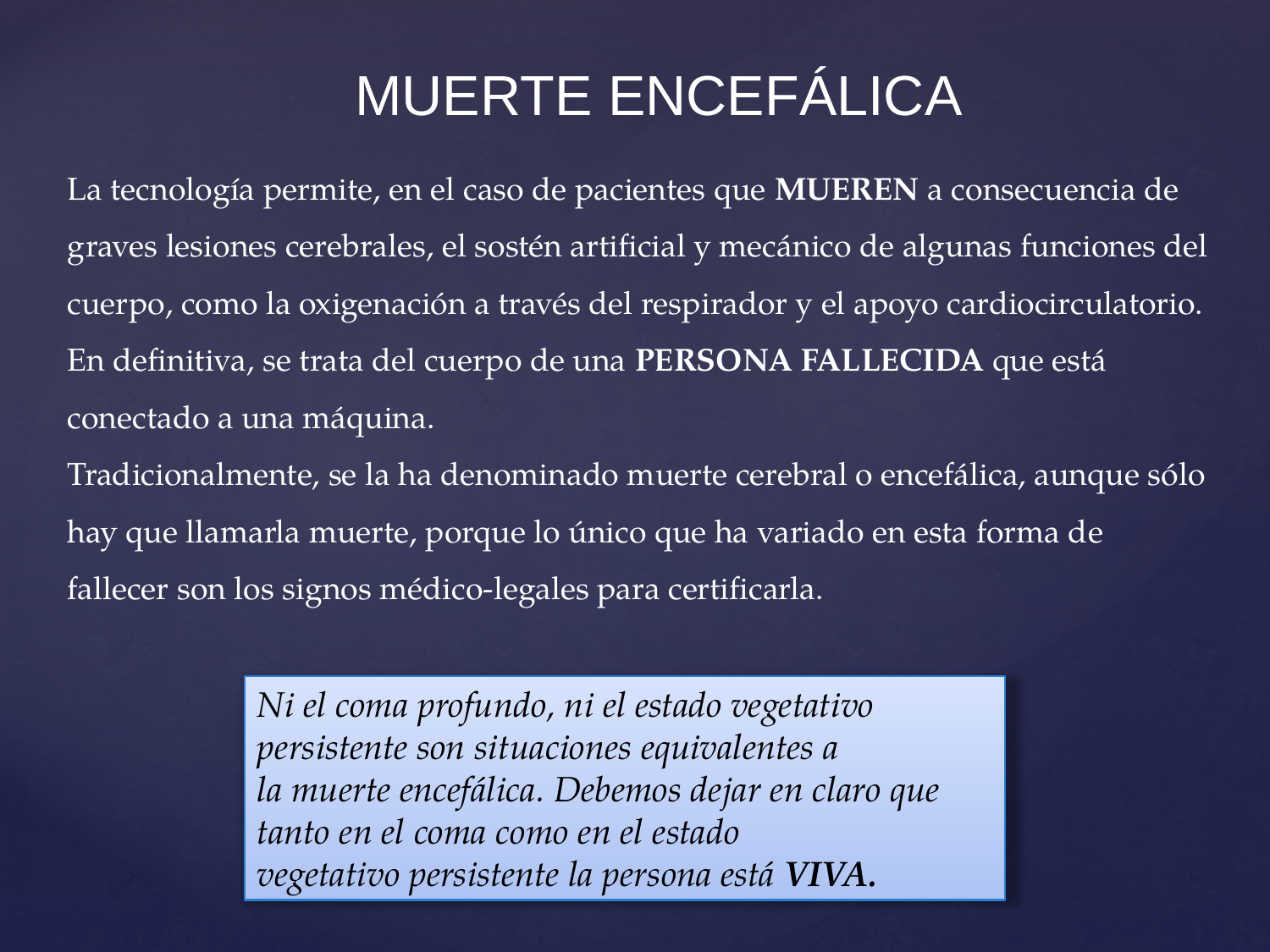

# MUERTE ENCEFÁLICA
La tecnología permite, en el caso de pacientes que MUEREN a consecuencia de graves lesiones cerebrales, el sostén artificial y mecánico de algunas funciones del cuerpo, como la oxigenación a través del respirador y el apoyo cardiocirculatorio. En definitiva, se trata del cuerpo de una PERSONA FALLECIDA que está conectado a una máquina.
Tradicionalmente, se la ha denominado muerte cerebral o encefálica, aunque sólo hay que llamarla muerte, porque lo único que ha variado en esta forma de fallecer son los signos médico-legales para certificarla.
Ni el coma profundo, ni el estado vegetativo persistente son situaciones equivalentes a
la muerte encefálica. Debemos dejar en claro que tanto en el coma como en el estado
vegetativo persistente la persona está VIVA.